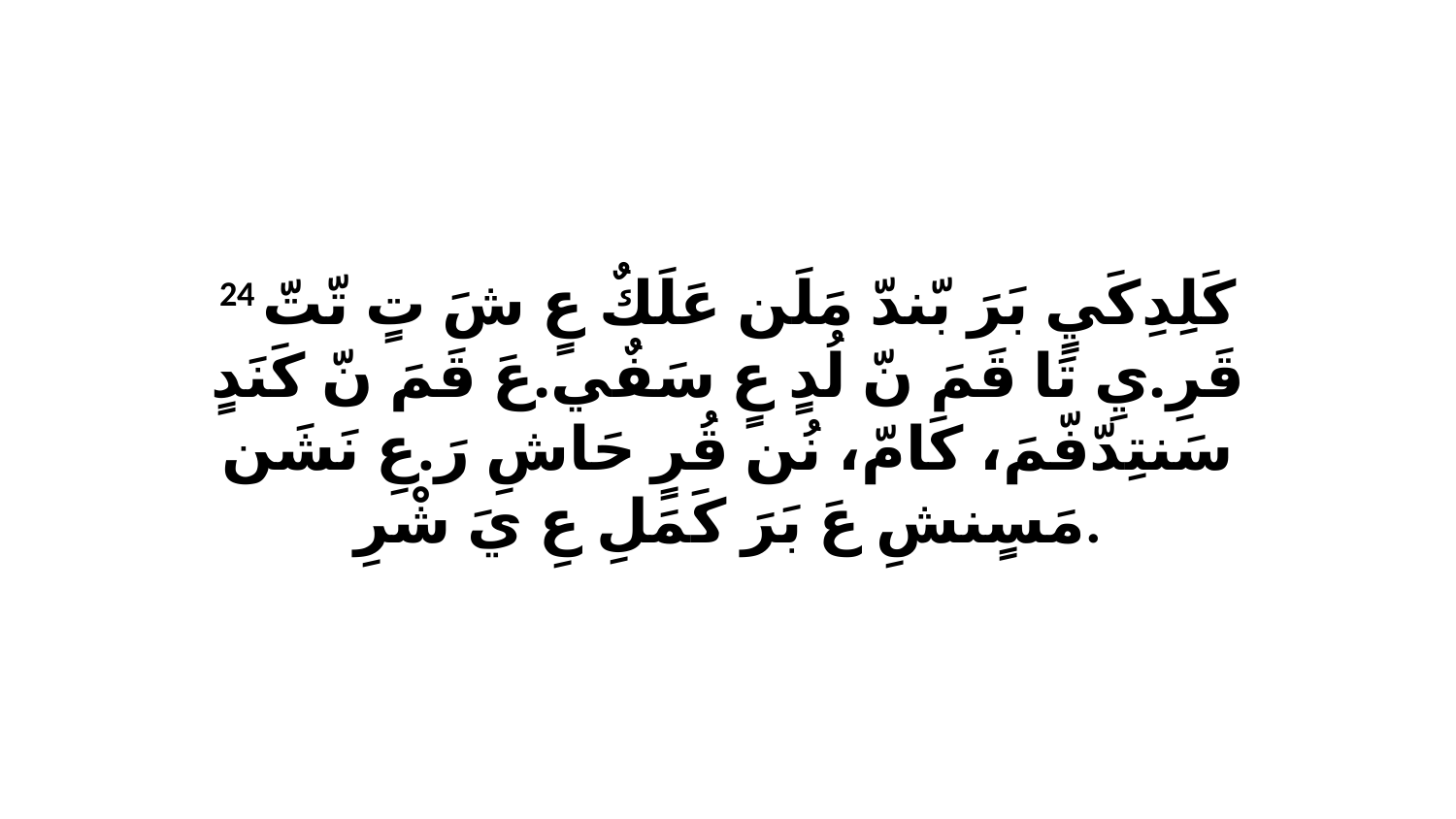

24 كَلِدِكَيٍ بَرَ بّندّ مَلَن عَلَكٌ عٍ شَ تٍ تّتّ قَرِ.يِ تَا قَمَ نّ لُدٍ عٍ سَفٌي.عَ قَمَ نّ كَنَدٍ سَنتِدّفّمَ، كَامّ، نُن قُرٍ حَاشِ رَ.عِ نَشَن مَسٍنشِ عَ بَرَ كَمَلِ عِ يَ شْرِ.